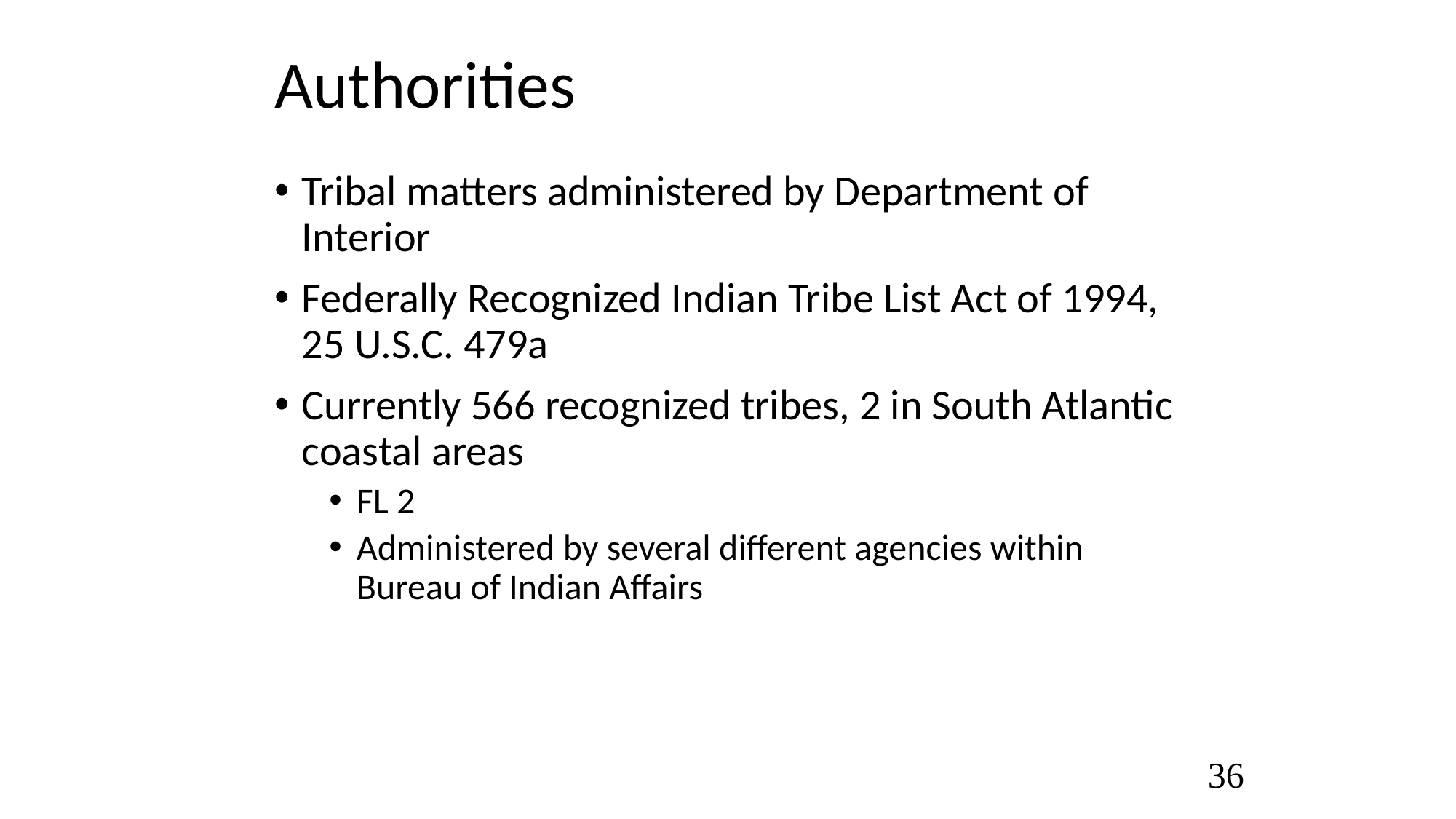

# Authorities
Tribal matters administered by Department of Interior
Federally Recognized Indian Tribe List Act of 1994, 25 U.S.C. 479a
Currently 566 recognized tribes, 2 in South Atlantic coastal areas
FL 2
Administered by several different agencies within Bureau of Indian Affairs
36